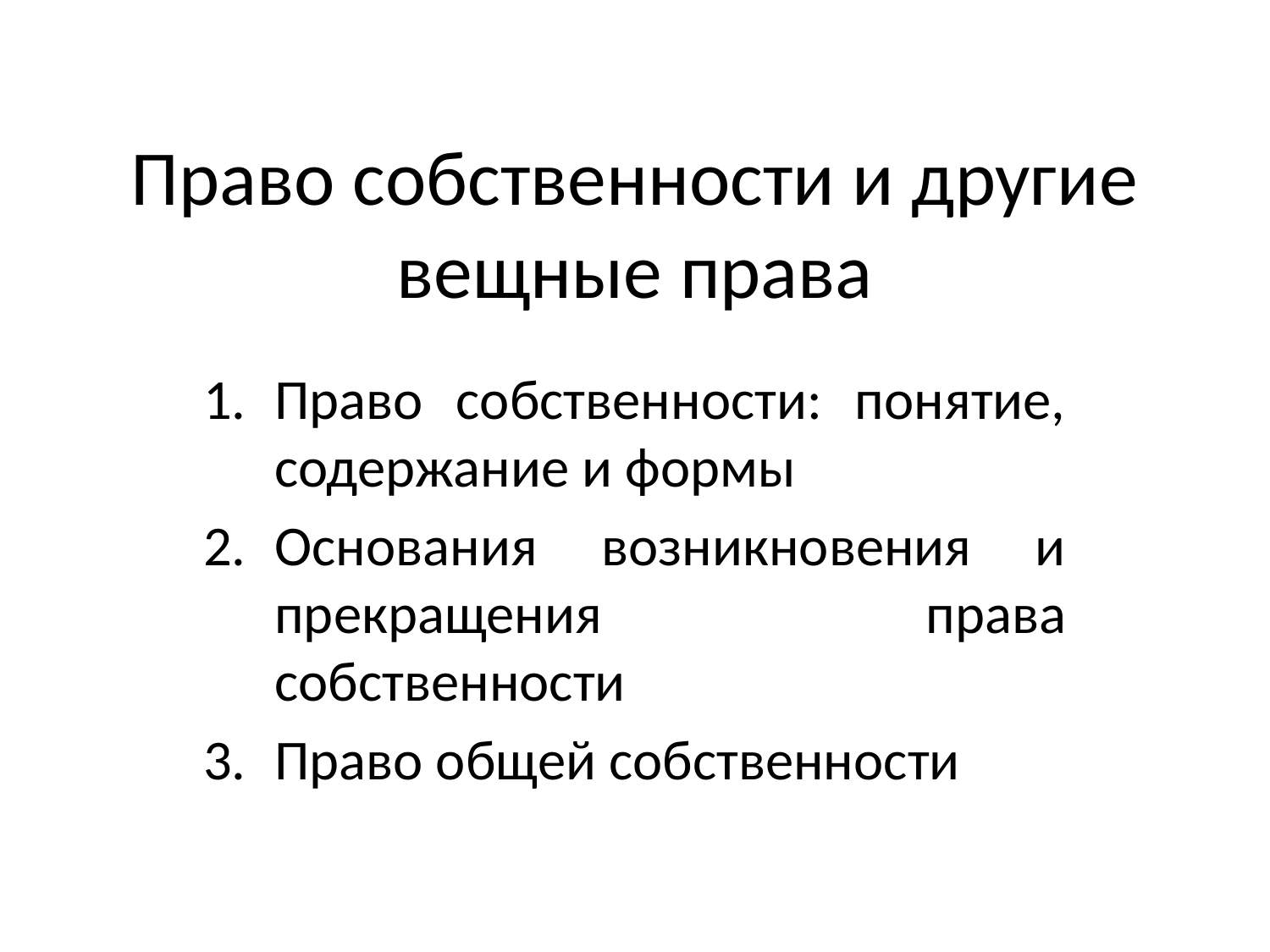

# Право собственности и другие вещные права
Право собственности: понятие, содержание и формы
Основания возникновения и прекращения права собственности
Право общей собственности